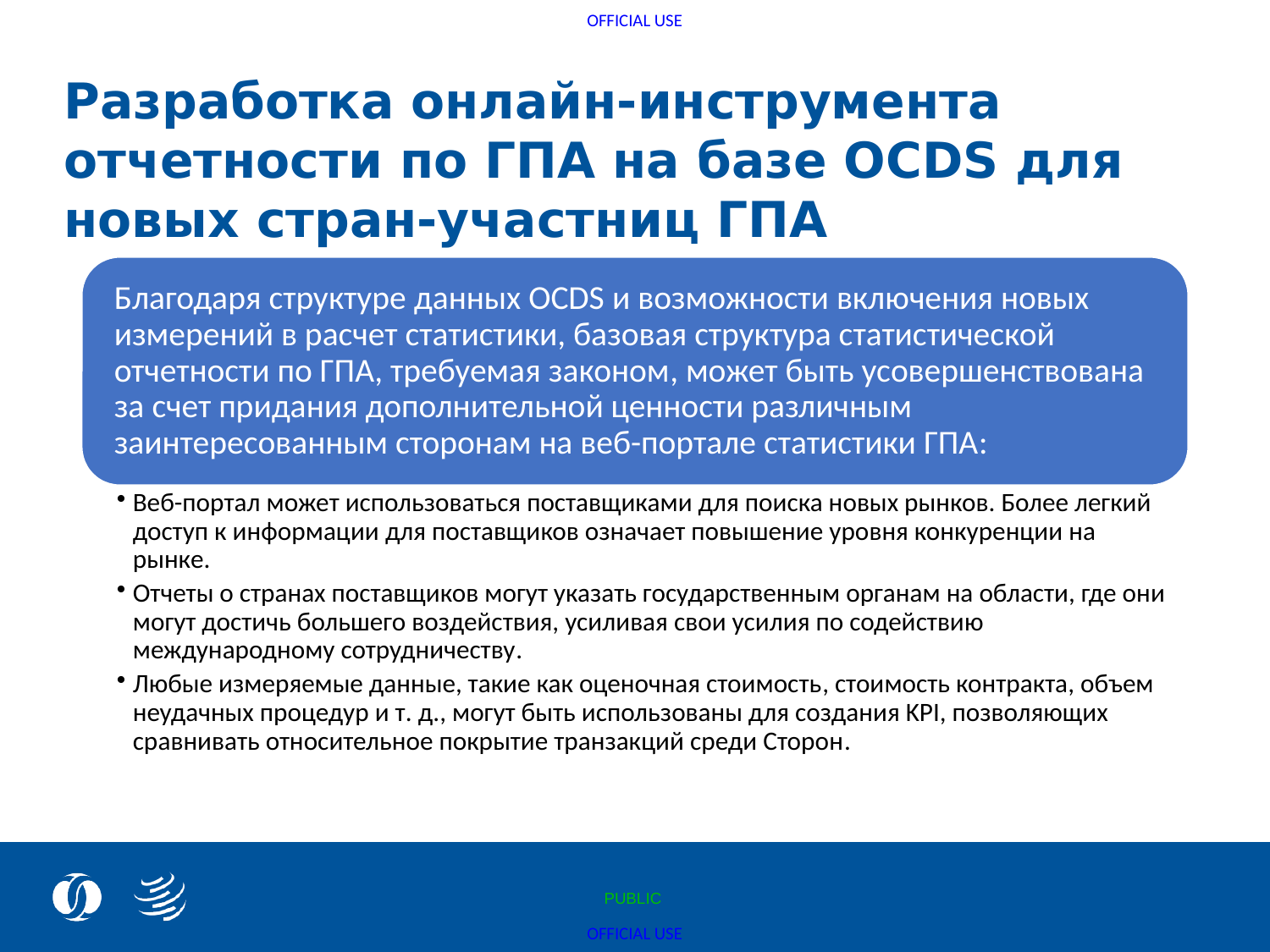

Example of text slide
Разработка онлайн-инструмента отчетности по ГПА на базе OCDS для новых стран-участниц ГПА
Благодаря структуре данных OCDS и возможности включения новых измерений в расчет статистики, базовая структура статистической отчетности по ГПА, требуемая законом, может быть усовершенствована за счет придания дополнительной ценности различным заинтересованным сторонам на веб-портале статистики ГПА:
Веб-портал может использоваться поставщиками для поиска новых рынков. Более легкий доступ к информации для поставщиков означает повышение уровня конкуренции на рынке.
Отчеты о странах поставщиков могут указать государственным органам на области, где они могут достичь большего воздействия, усиливая свои усилия по содействию международному сотрудничеству.
Любые измеряемые данные, такие как оценочная стоимость, стоимость контракта, объем неудачных процедур и т. д., могут быть использованы для создания KPI, позволяющих сравнивать относительное покрытие транзакций среди Сторон.
PUBLIC